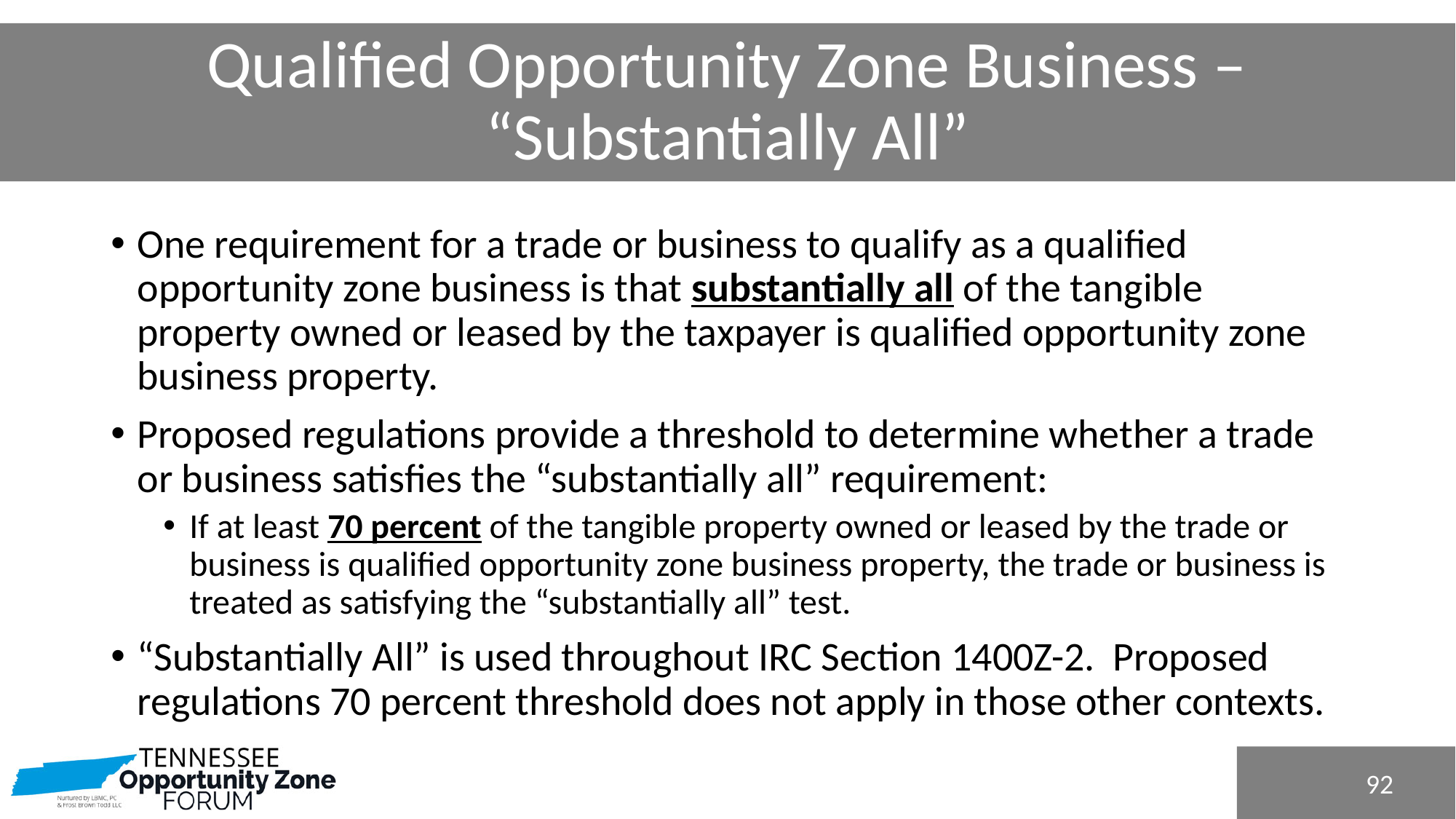

# Qualified Opportunity Zone Business – “Substantially All”
One requirement for a trade or business to qualify as a qualified opportunity zone business is that substantially all of the tangible property owned or leased by the taxpayer is qualified opportunity zone business property.
Proposed regulations provide a threshold to determine whether a trade or business satisfies the “substantially all” requirement:
If at least 70 percent of the tangible property owned or leased by the trade or business is qualified opportunity zone business property, the trade or business is treated as satisfying the “substantially all” test.
“Substantially All” is used throughout IRC Section 1400Z-2.  Proposed regulations 70 percent threshold does not apply in those other contexts.